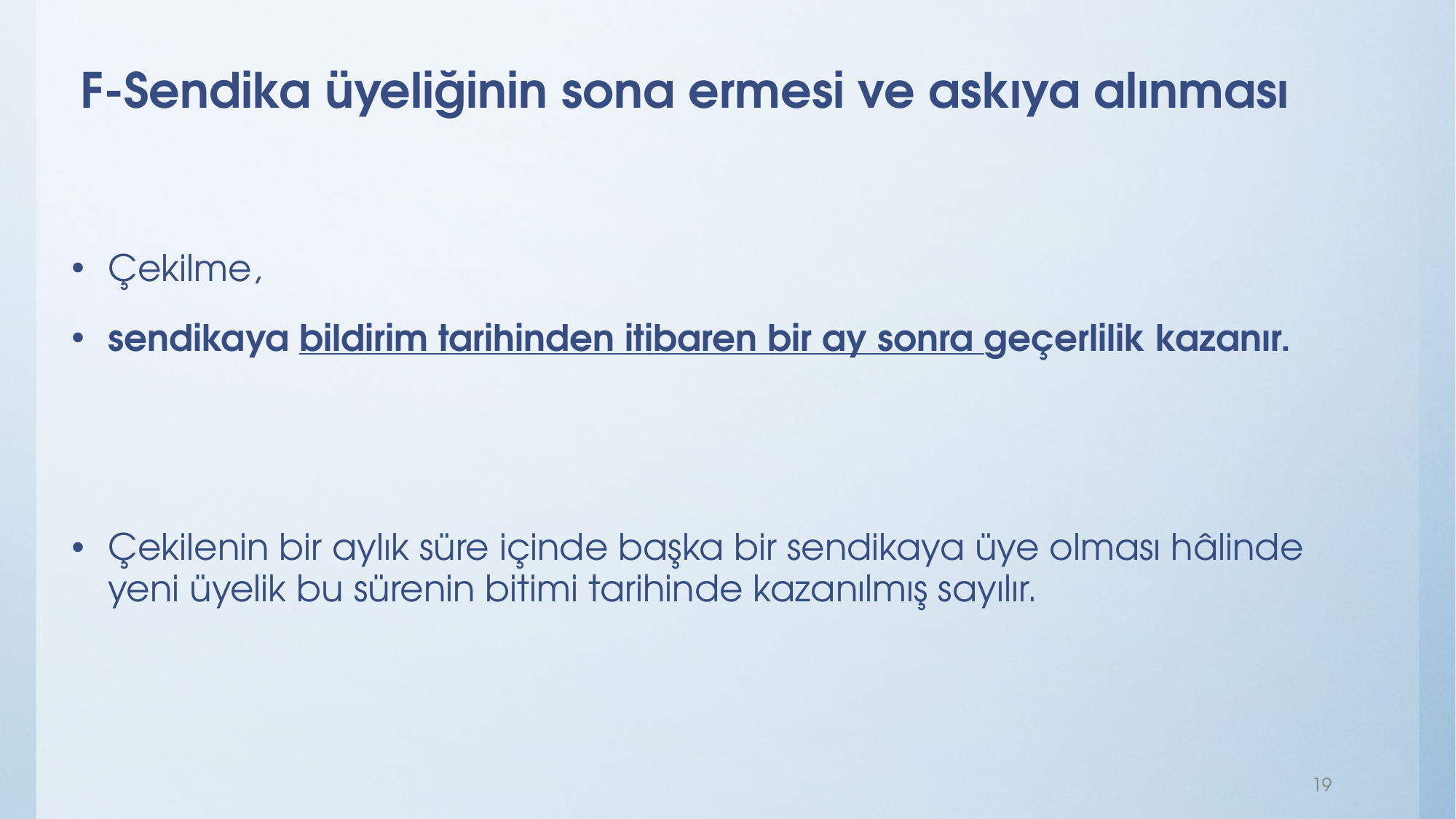

# F-Sendika üyeliğinin sona ermesi ve askıya alınması

Çekilme,
sendikaya bildirim tarihinden itibaren bir ay sonra geçerlilik kazanır.

Çekilenin bir aylık süre içinde başka bir sendikaya üye olması hâlinde yeni üyelik bu sürenin bitimi tarihinde kazanılmış sayılır.

19